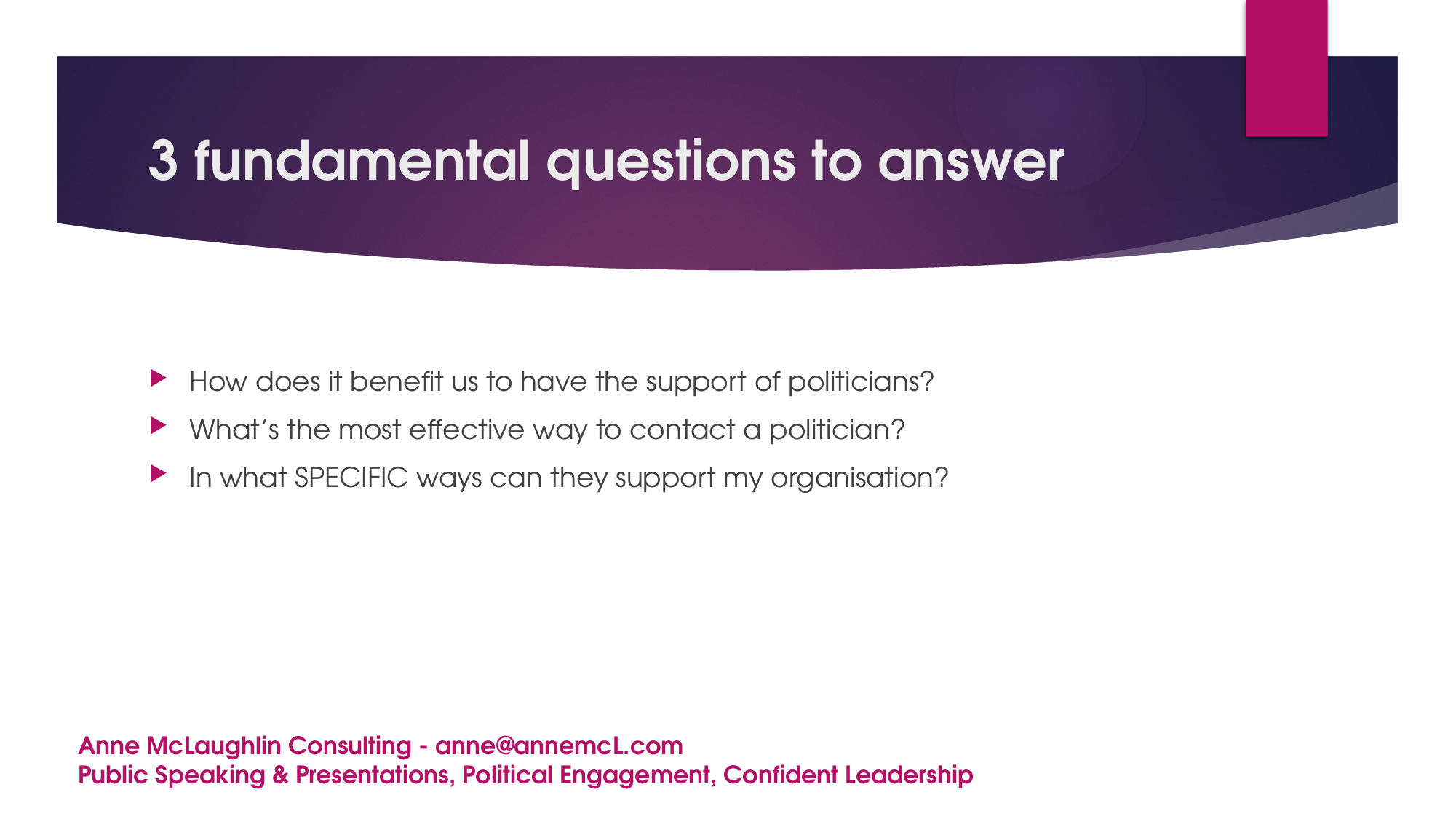

# 3 fundamental questions to answer

How does it benefit us to have the support of politicians?
What’s the most effective way to contact a politician?
In what SPECIFIC ways can they support my organisation?

Anne McLaughlin Consulting - anne@annemcL.com
Public Speaking & Presentations, Political Engagement, Confident Leadership